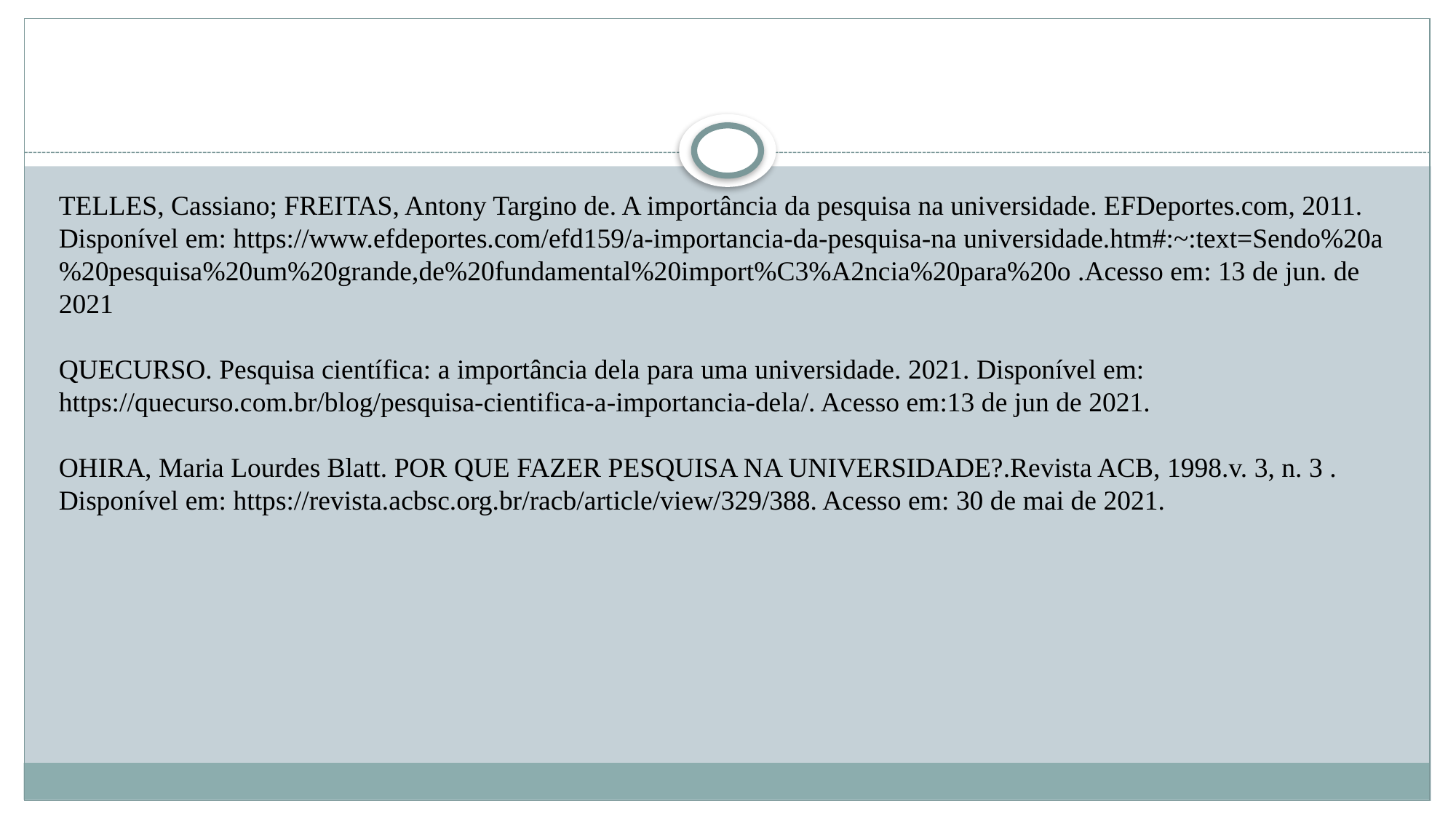

TELLES, Cassiano; FREITAS, Antony Targino de. A importância da pesquisa na universidade. EFDeportes.com, 2011. Disponível em: https://www.efdeportes.com/efd159/a-importancia-da-pesquisa-na universidade.htm#:~:text=Sendo%20a%20pesquisa%20um%20grande,de%20fundamental%20import%C3%A2ncia%20para%20o .Acesso em: 13 de jun. de 2021

QUECURSO. Pesquisa científica: a importância dela para uma universidade. 2021. Disponível em: https://quecurso.com.br/blog/pesquisa-cientifica-a-importancia-dela/. Acesso em:13 de jun de 2021.

OHIRA, Maria Lourdes Blatt. POR QUE FAZER PESQUISA NA UNIVERSIDADE?.Revista ACB, 1998.v. 3, n. 3 . Disponível em: https://revista.acbsc.org.br/racb/article/view/329/388. Acesso em: 30 de mai de 2021.